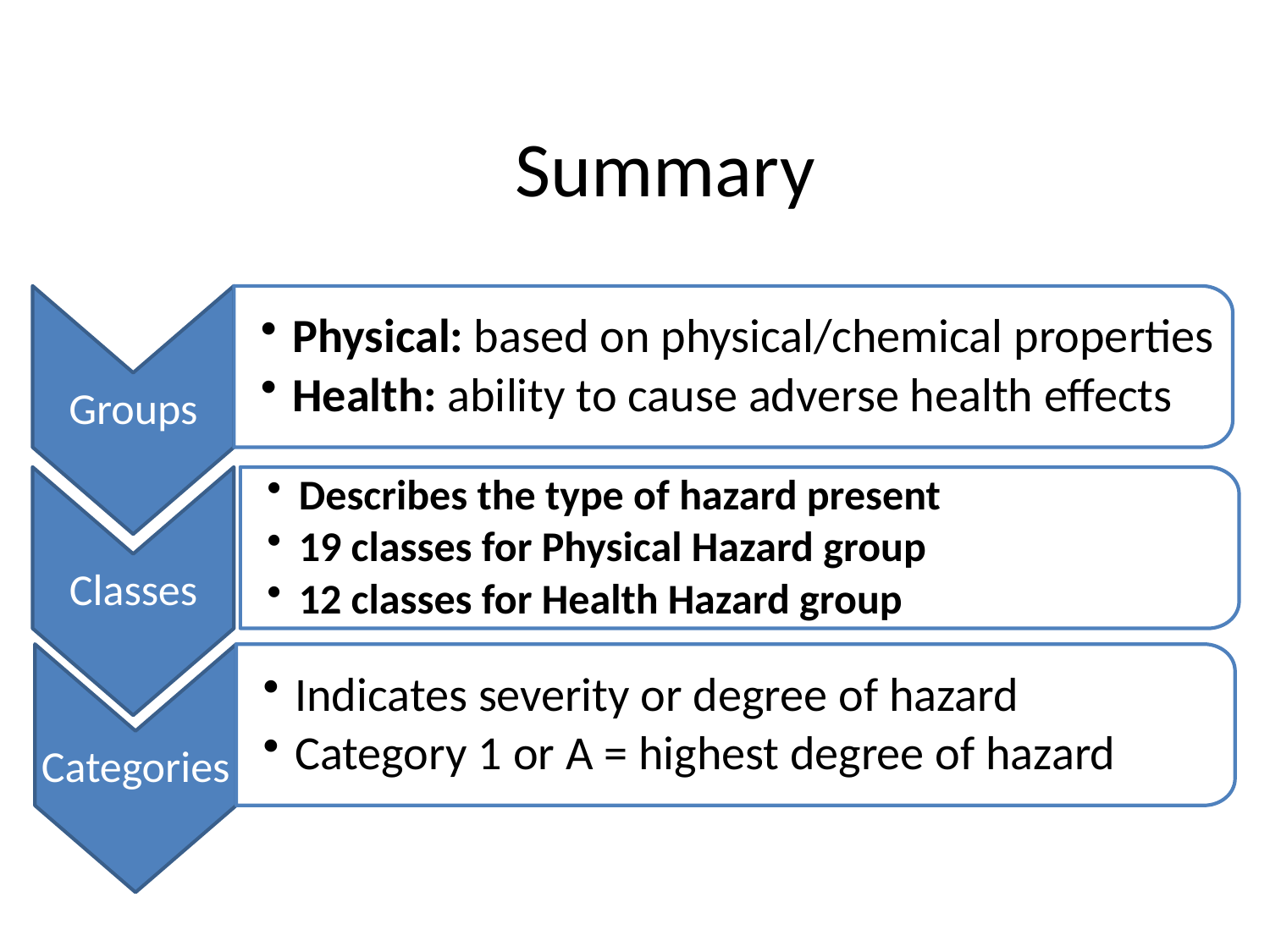

# Summary
Groups
Physical: based on physical/chemical properties
Health: ability to cause adverse health effects
Classes
Describes the type of hazard present
19 classes for Physical Hazard group
12 classes for Health Hazard group
Categories
Indicates severity or degree of hazard
Category 1 or A = highest degree of hazard